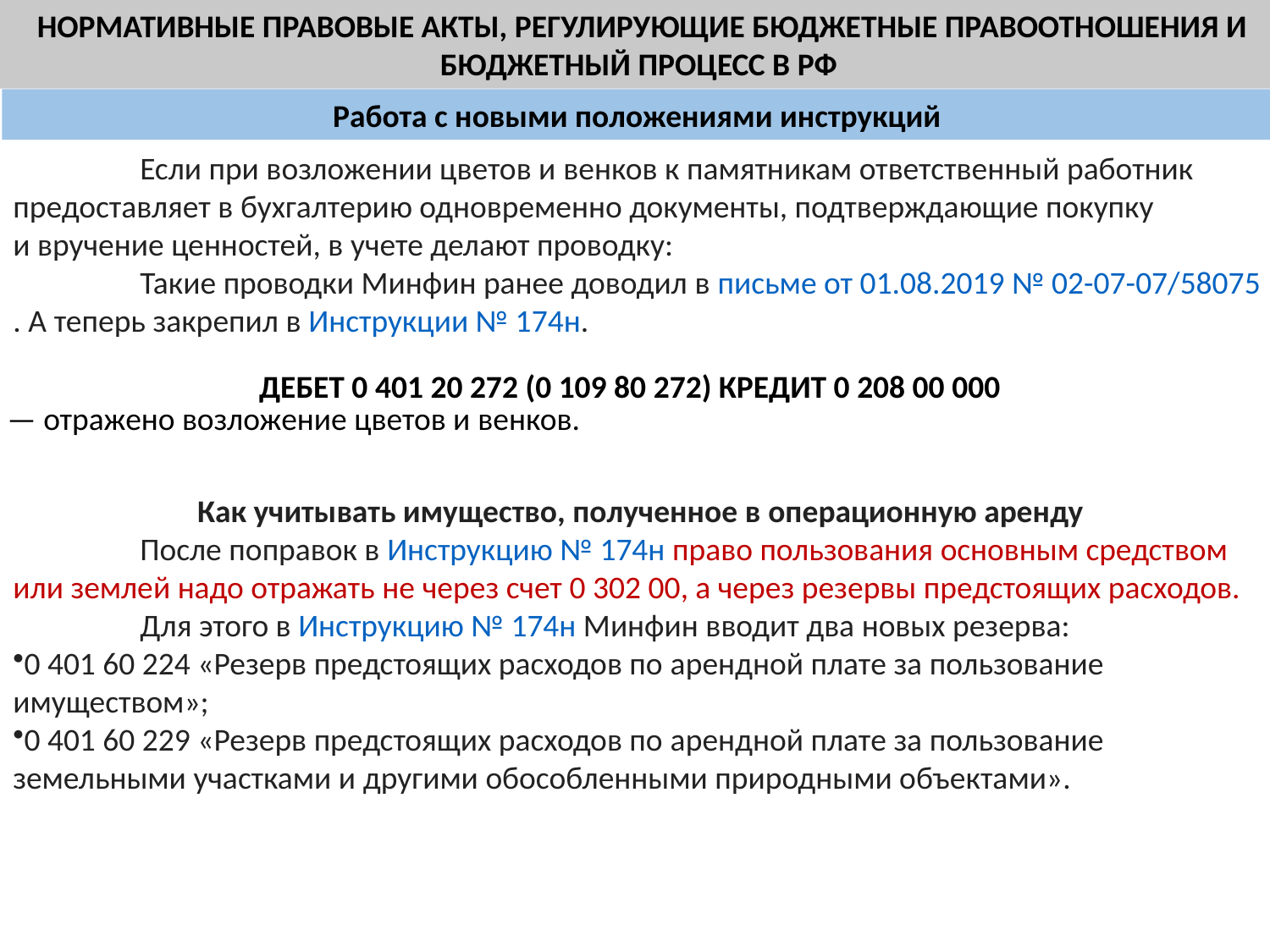

НОРМАТИВНЫЕ ПРАВОВЫЕ АКТЫ, РЕГУЛИРУЮЩИЕ БЮДЖЕТНЫЕ ПРАВООТНОШЕНИЯ И БЮДЖЕТНЫЙ ПРОЦЕСС В РФ
Работа с новыми положениями инструкций
	Если при возложении цветов и венков к памятникам ответственный работник предоставляет в бухгалтерию одновременно документы, подтверждающие покупку и вручение ценностей, в учете делают проводку:
	Такие проводки Минфин ранее доводил в письме от 01.08.2019 № 02-07-07/58075. А теперь закрепил в Инструкции № 174н.

Как учитывать имущество, полученное в операционную аренду
	После поправок в Инструкцию № 174н право пользования основным средством или землей надо отражать не через счет 0 302 00, а через резервы предстоящих расходов. 	Для этого в Инструкцию № 174н Минфин вводит два новых резерва:
0 401 60 224 «Резерв предстоящих расходов по арендной плате за пользование имуществом»;
0 401 60 229 «Резерв предстоящих расходов по арендной плате за пользование земельными участками и другими обособленными природными объектами».
| ДЕБЕТ 0 401 20 272 (0 109 80 272) КРЕДИТ 0 208 00 000 — отражено возложение цветов и венков. |
| --- |